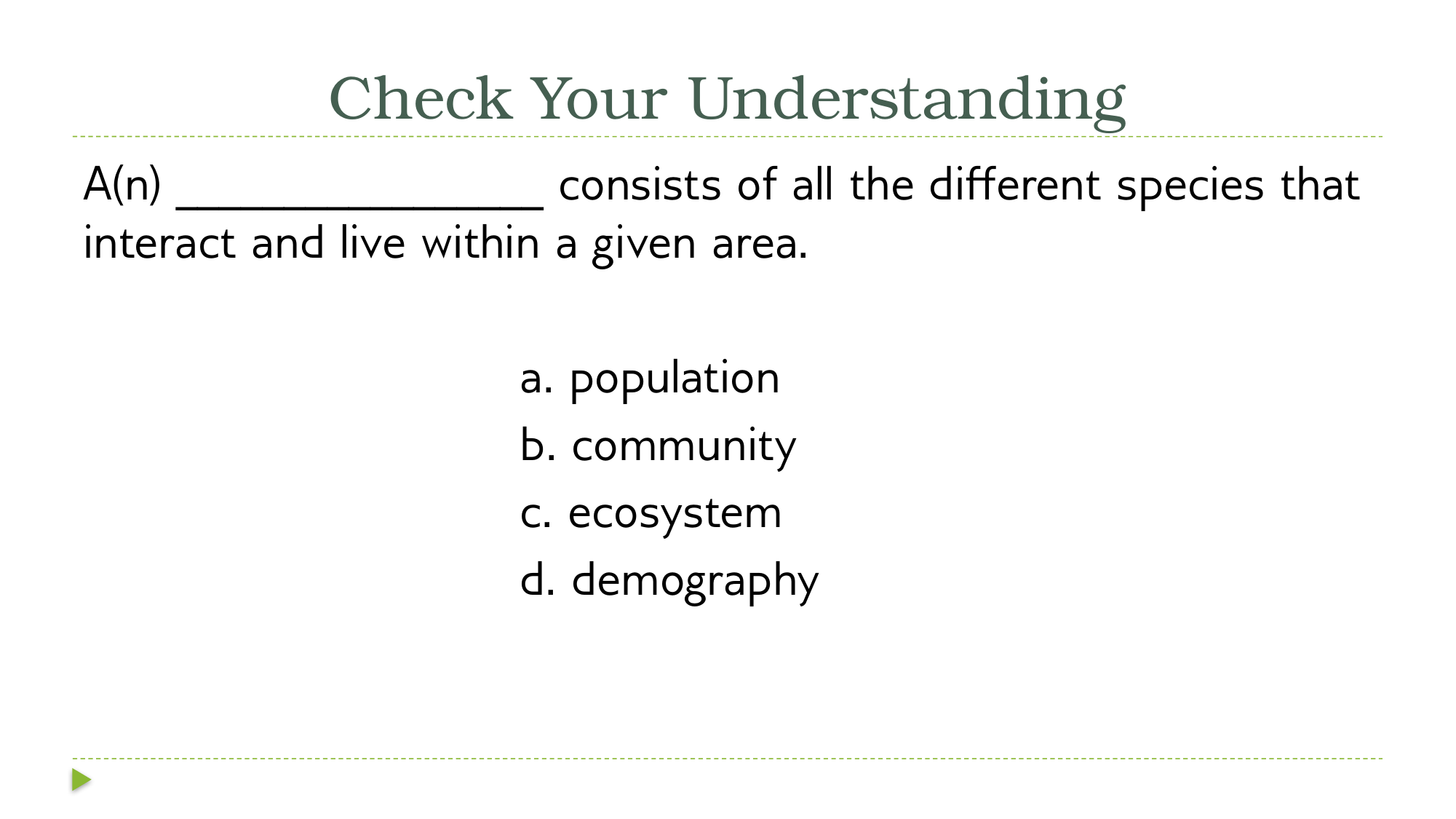

# Check Your Understanding
A(n) _________________ consists of all the different species that interact and live within a given area.

				a. population
				b. community
				c. ecosystem
				d. demography